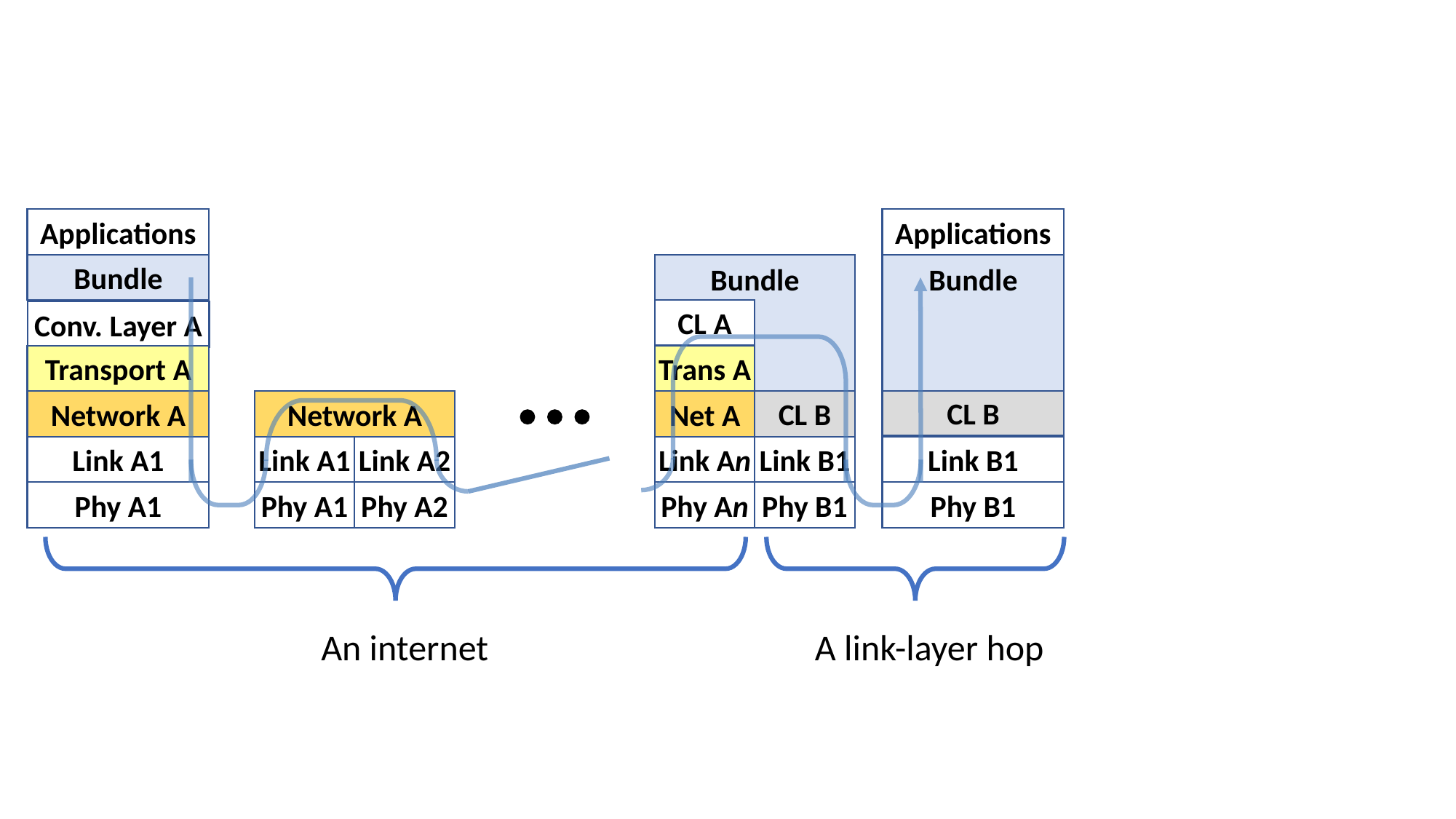

Applications
Applications

Bundle
Bundle
Bundle

CL A
Conv. Layer A

Transport A
Trans A
CL B
CL B
Network A
Network A
Net A

Link A1
Link A1
Link A2
Link An
Link B1
Link B1

Phy A1
Phy A1
Phy A2
Phy An
Phy B1
Phy B1
An internet
A link-layer hop